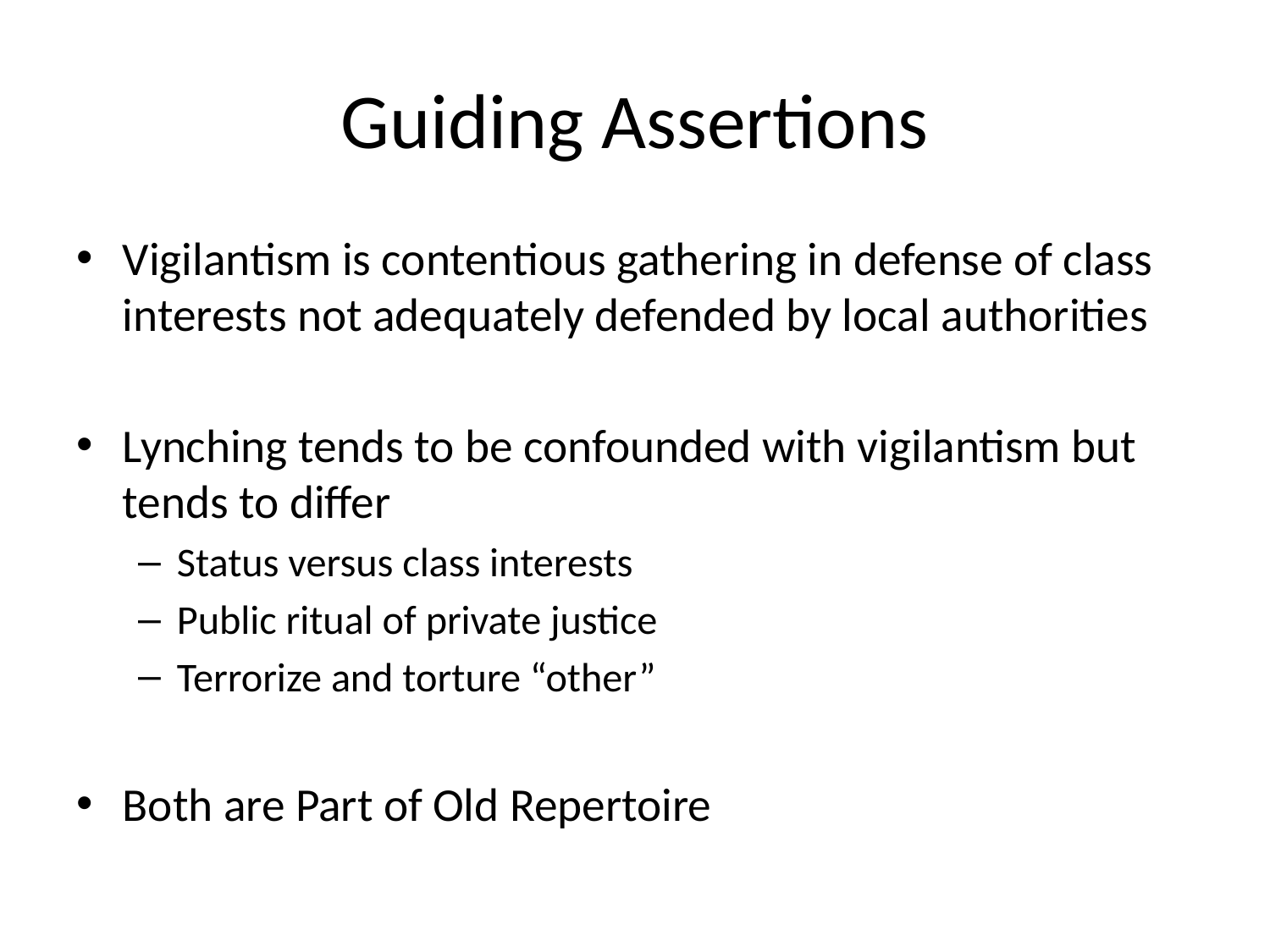

# Guiding Assertions
Vigilantism is contentious gathering in defense of class interests not adequately defended by local authorities

Lynching tends to be confounded with vigilantism but tends to differ
Status versus class interests
Public ritual of private justice
Terrorize and torture “other”

Both are Part of Old Repertoire